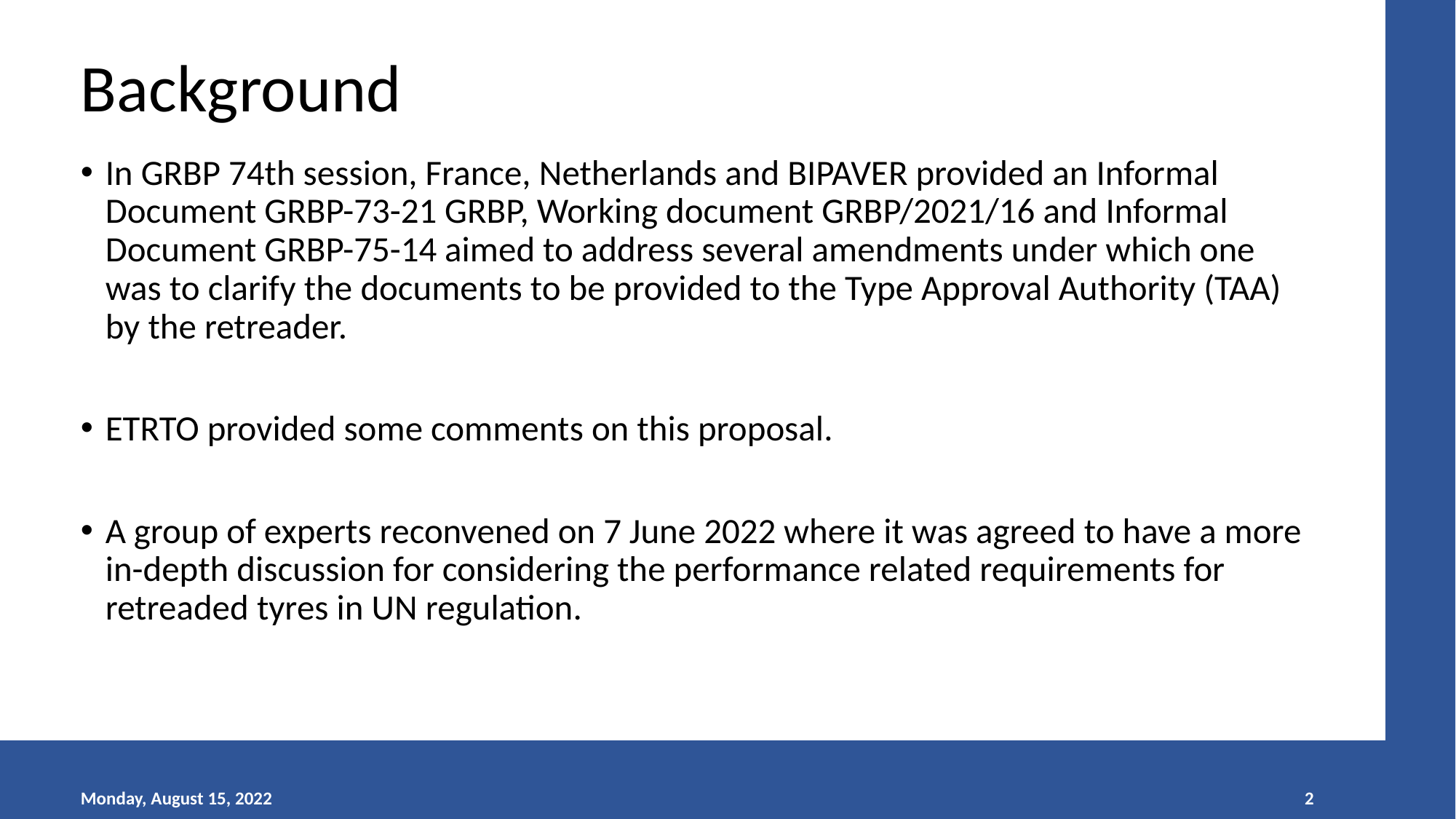

# Background
In GRBP 74th session, France, Netherlands and BIPAVER provided an Informal Document GRBP-73-21 GRBP, Working document GRBP/2021/16 and Informal Document GRBP-75-14 aimed to address several amendments under which one was to clarify the documents to be provided to the Type Approval Authority (TAA) by the retreader.

ETRTO provided some comments on this proposal.

A group of experts reconvened on 7 June 2022 where it was agreed to have a more in-depth discussion for considering the performance related requirements for retreaded tyres in UN regulation.

Monday, August 15, 2022
2